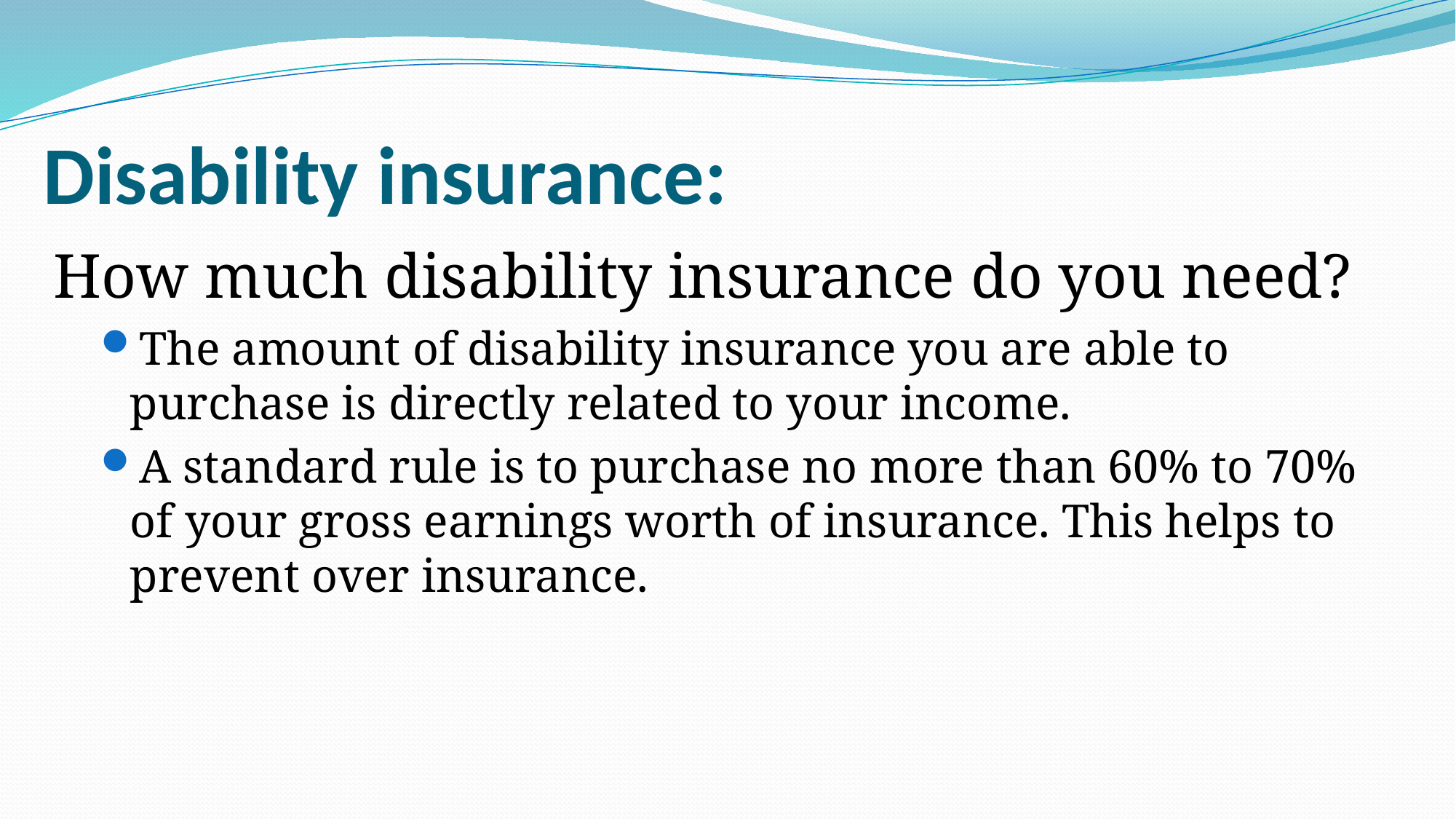

# Disability insurance:
How much disability insurance do you need?
The amount of disability insurance you are able to purchase is directly related to your income.
A standard rule is to purchase no more than 60% to 70% of your gross earnings worth of insurance. This helps to prevent over insurance.